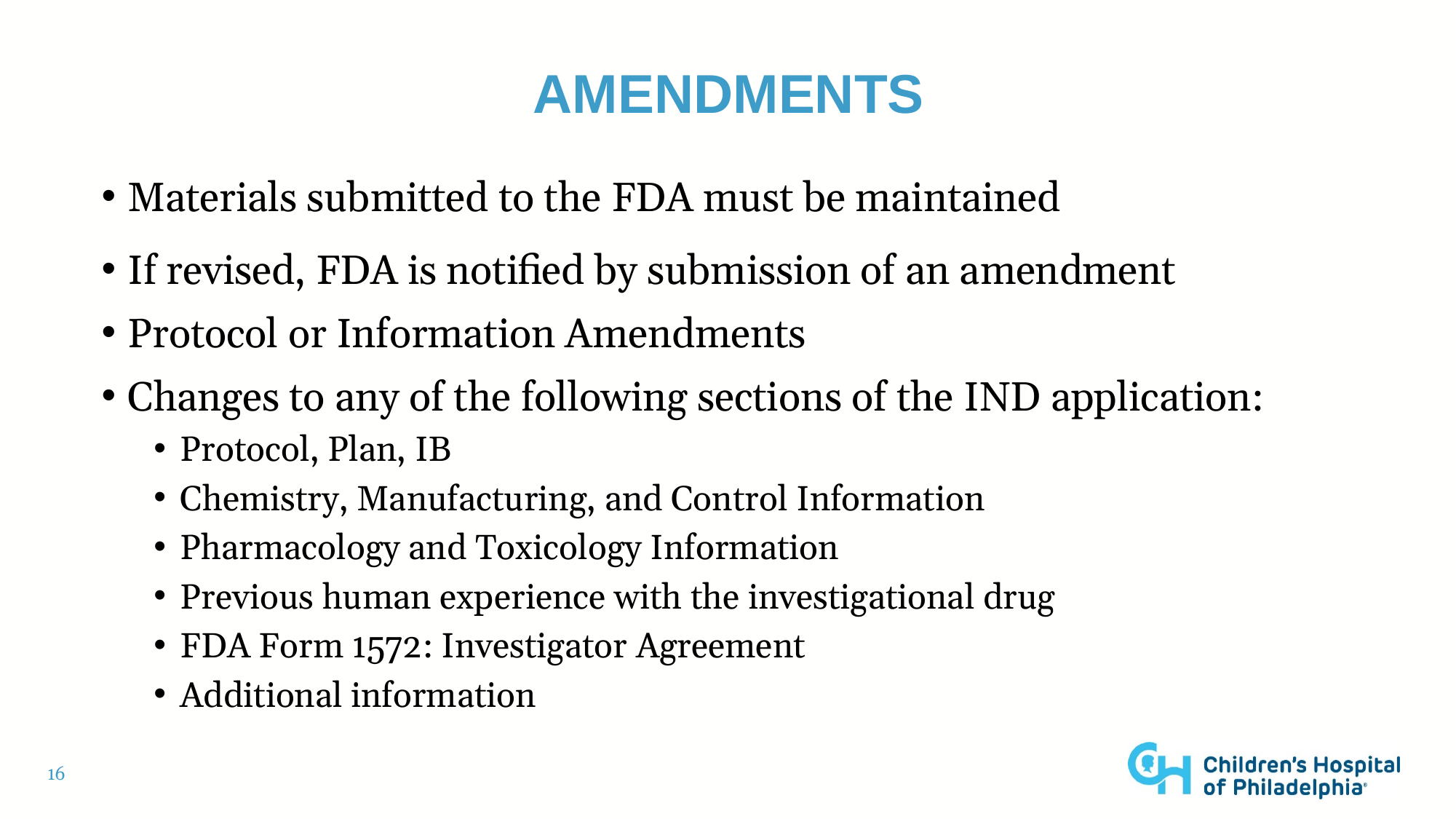

# Amendments
Materials submitted to the FDA must be maintained
If revised, FDA is notified by submission of an amendment
Protocol or Information Amendments
Changes to any of the following sections of the IND application:
Protocol, Plan, IB
Chemistry, Manufacturing, and Control Information
Pharmacology and Toxicology Information
Previous human experience with the investigational drug
FDA Form 1572: Investigator Agreement
Additional information